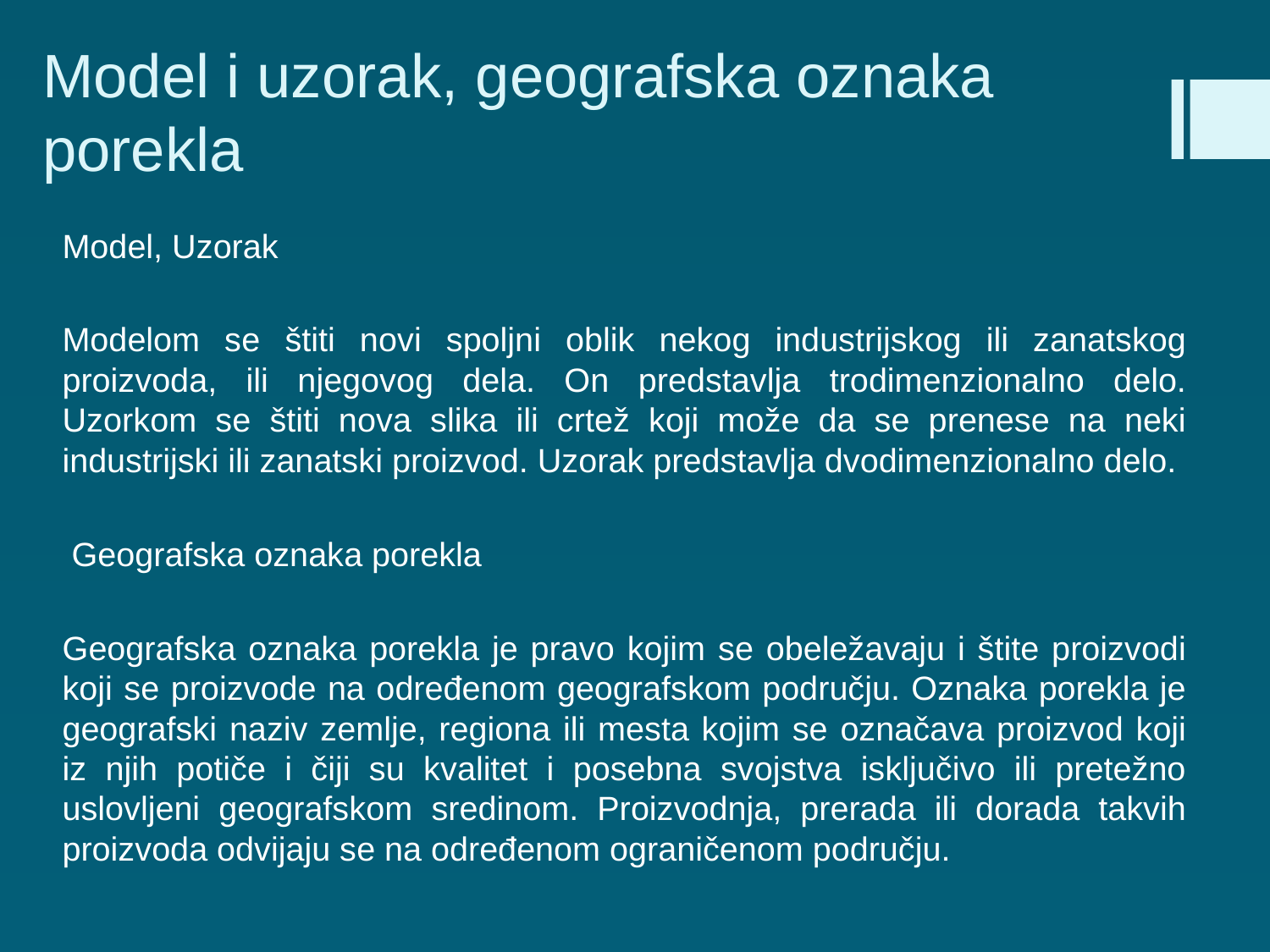

# Model i uzorak, geografska oznaka porekla
Model, Uzorak

Modelom se štiti novi spoljni oblik nekog industrijskog ili zanatskog proizvoda, ili njegovog dela. On predstavlja trodimenzionalno delo. Uzorkom se štiti nova slika ili crtež koji može da se prenese na neki industrijski ili zanatski proizvod. Uzorak predstavlja dvodimenzionalno delo.

 Geografska oznaka porekla

Geografska oznaka porekla je pravo kojim se obeležavaju i štite proizvodi koji se proizvode na određenom geografskom području. Oznaka porekla je geografski naziv zemlje, regiona ili mesta kojim se označava proizvod koji iz njih potiče i čiji su kvalitet i posebna svojstva isključivo ili pretežno uslovljeni geografskom sredinom. Proizvodnja, prerada ili dorada takvih proizvoda odvijaju se na određenom ograničenom području.